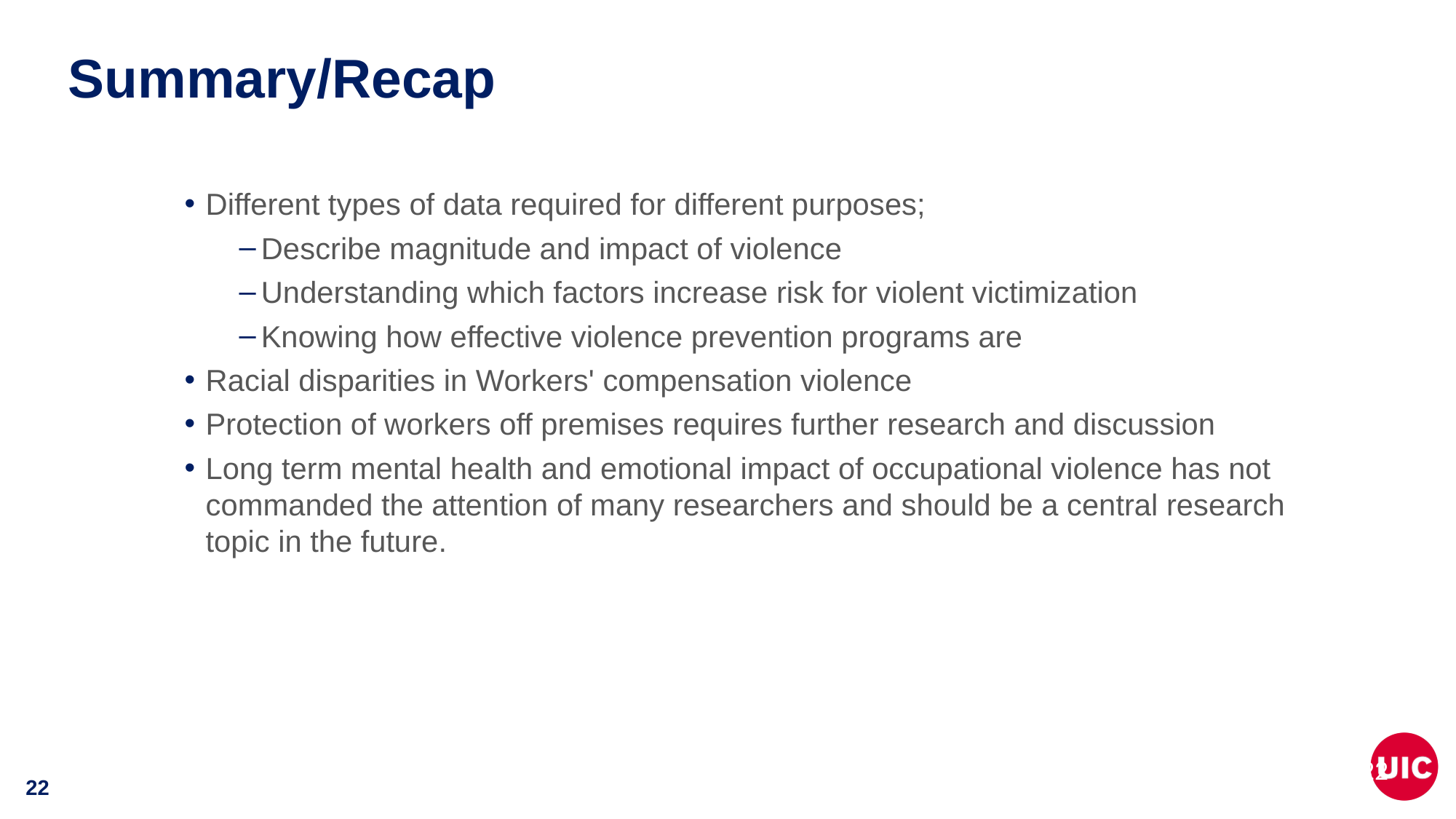

# Summary/Recap
Different types of data required for different purposes;
Describe magnitude and impact of violence
Understanding which factors increase risk for violent victimization
Knowing how effective violence prevention programs are
Racial disparities in Workers' compensation violence
Protection of workers off premises requires further research and discussion
Long term mental health and emotional impact of occupational violence has not commanded the attention of many researchers and should be a central research topic in the future.
22